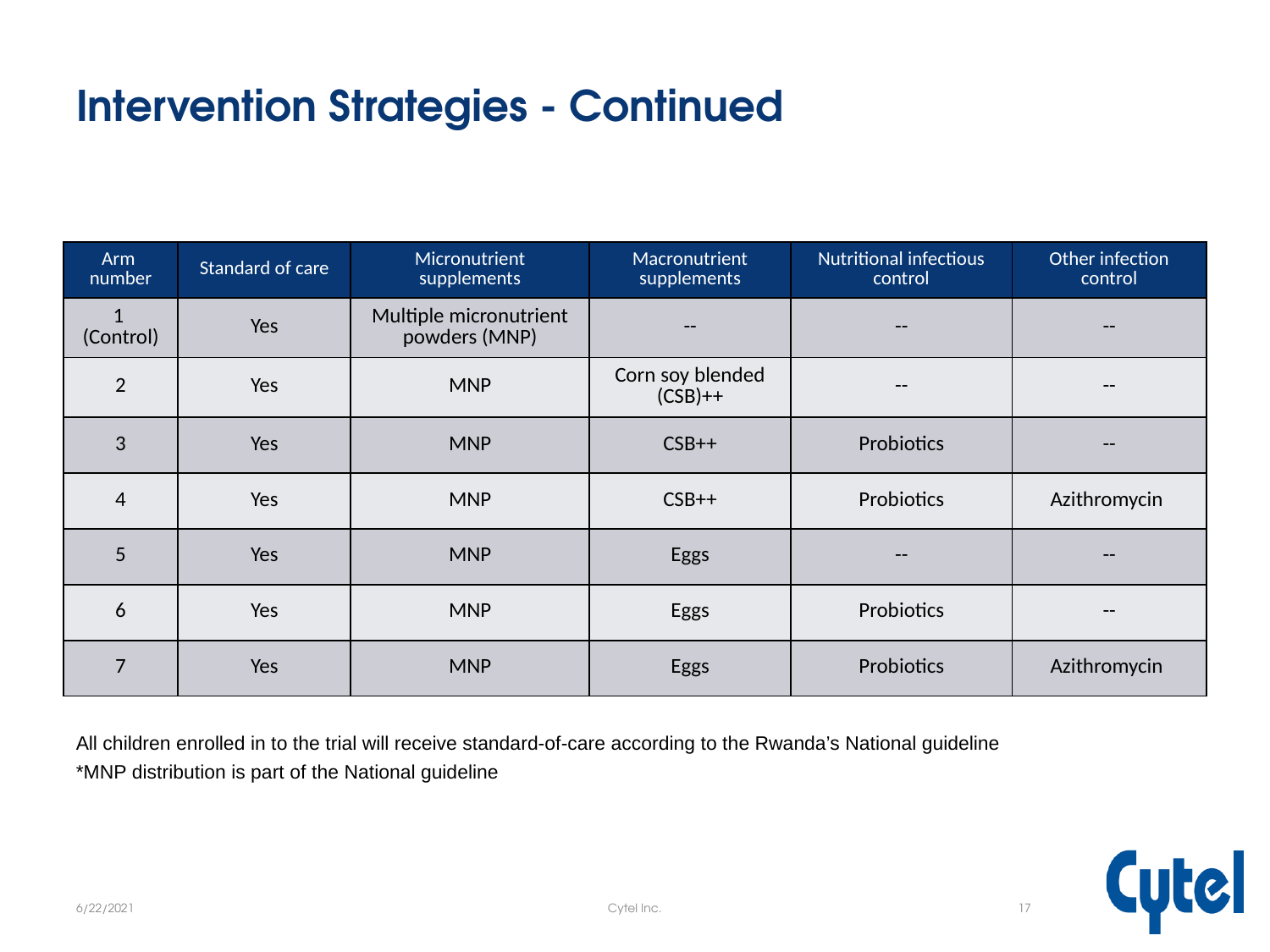

# Intervention Strategies - Continued
| Arm number | Standard of care | Micronutrient supplements | Macronutrient supplements | Nutritional infectious control | Other infection control |
| --- | --- | --- | --- | --- | --- |
| 1 (Control) | Yes | Multiple micronutrient powders (MNP) | -- | -- | -- |
| 2 | Yes | MNP | Corn soy blended (CSB)++ | -- | -- |
| 3 | Yes | MNP | CSB++ | Probiotics | -- |
| 4 | Yes | MNP | CSB++ | Probiotics | Azithromycin |
| 5 | Yes | MNP | Eggs | -- | -- |
| 6 | Yes | MNP | Eggs | Probiotics | -- |
| 7 | Yes | MNP | Eggs | Probiotics | Azithromycin |
All children enrolled in to the trial will receive standard-of-care according to the Rwanda’s National guideline
*MNP distribution is part of the National guideline
6/22/2021
Cytel Inc.
17